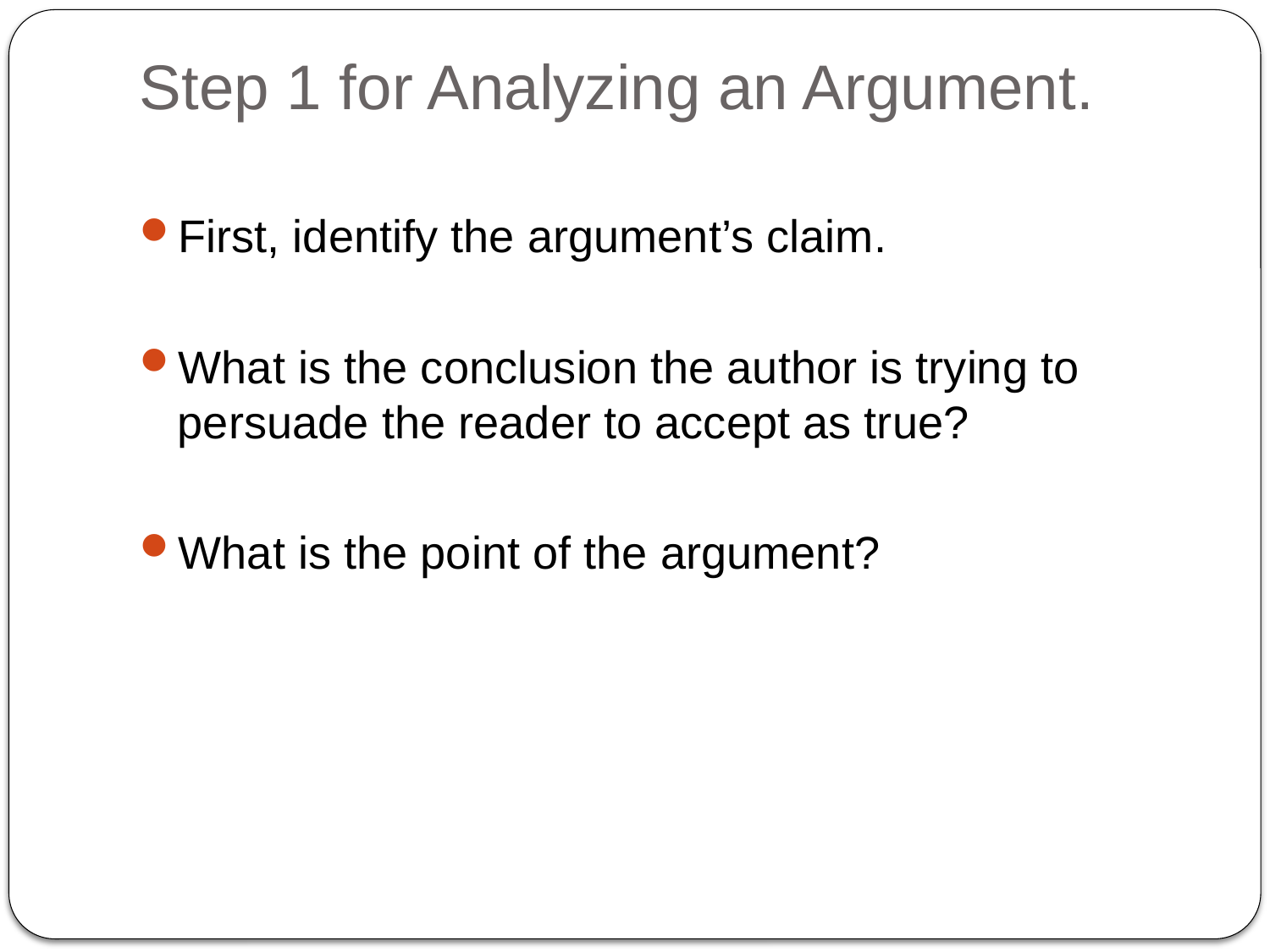

# Step 1 for Analyzing an Argument.
First, identify the argument’s claim.

What is the conclusion the author is trying to persuade the reader to accept as true?

What is the point of the argument?